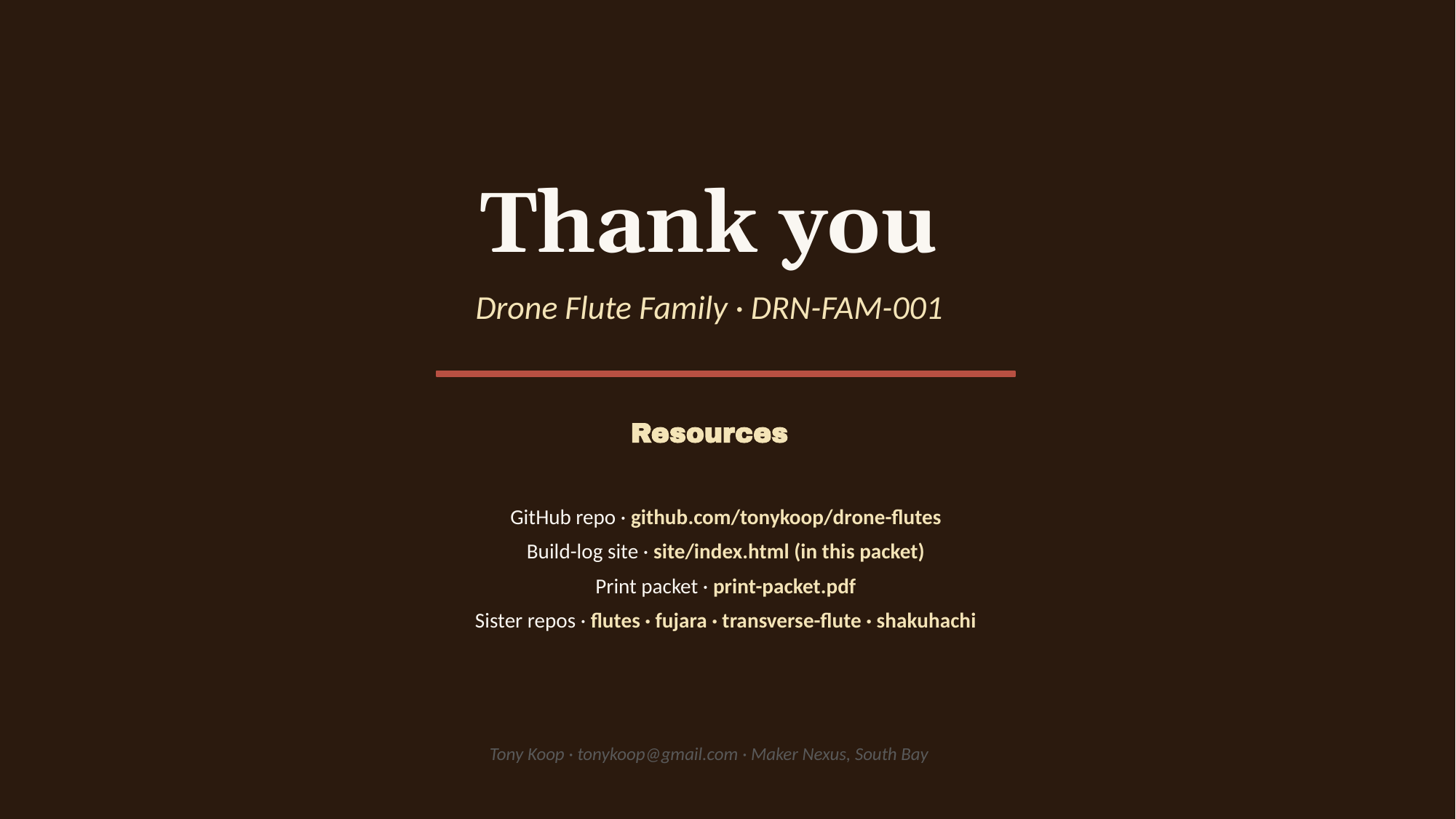

Thank you
Drone Flute Family · DRN-FAM-001

Resources
GitHub repo · github.com/tonykoop/drone-flutes
Build-log site · site/index.html (in this packet)
Print packet · print-packet.pdf
Sister repos · flutes · fujara · transverse-flute · shakuhachi
Tony Koop · tonykoop@gmail.com · Maker Nexus, South Bay